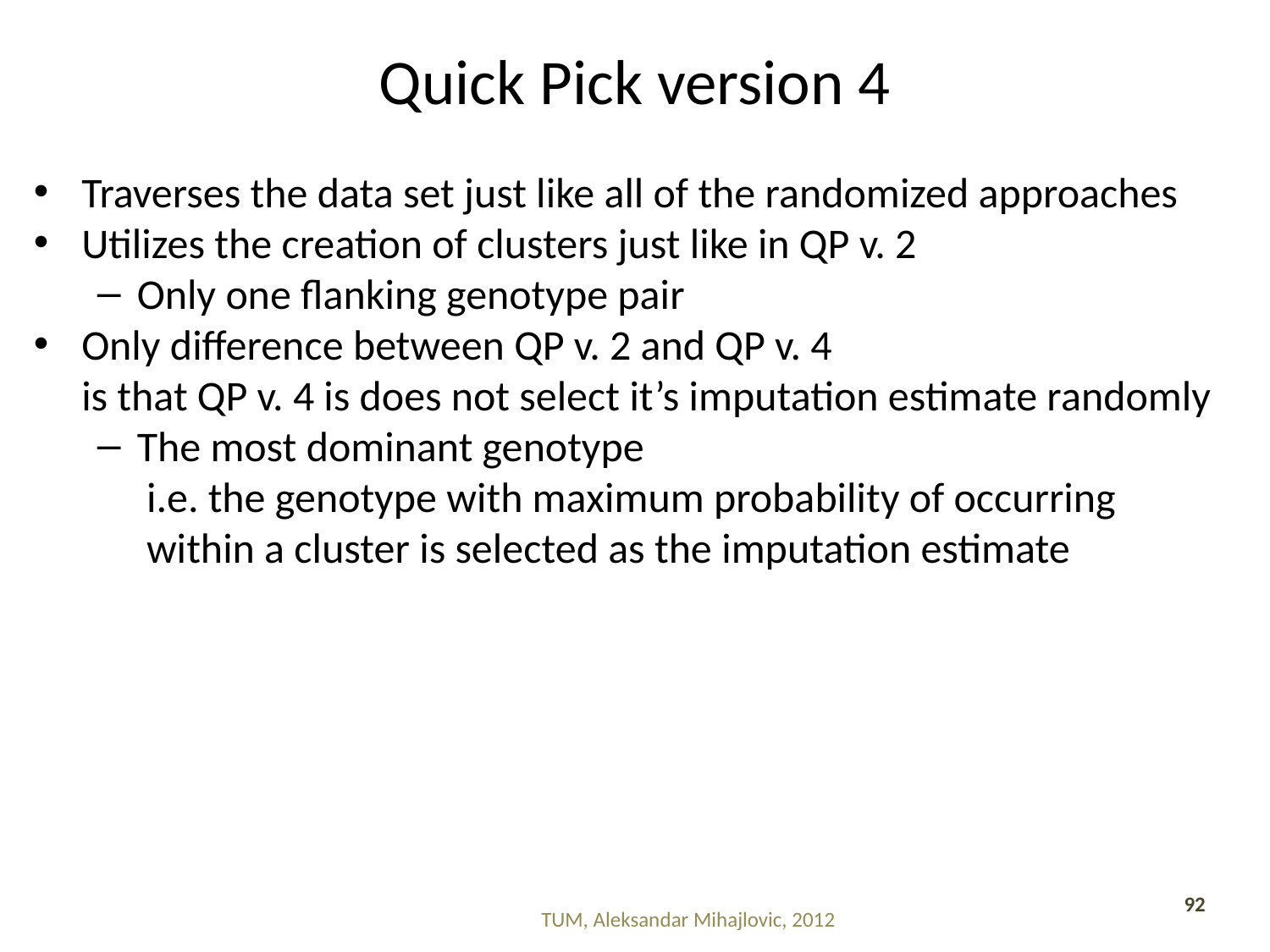

# Quick Pick version 4
Traverses the data set just like all of the randomized approaches
Utilizes the creation of clusters just like in QP v. 2
Only one flanking genotype pair
Only difference between QP v. 2 and QP v. 4
is that QP v. 4 is does not select it’s imputation estimate randomly
The most dominant genotype
 i.e. the genotype with maximum probability of occurring
 within a cluster is selected as the imputation estimate

92
TUM, Aleksandar Mihajlovic, 2012